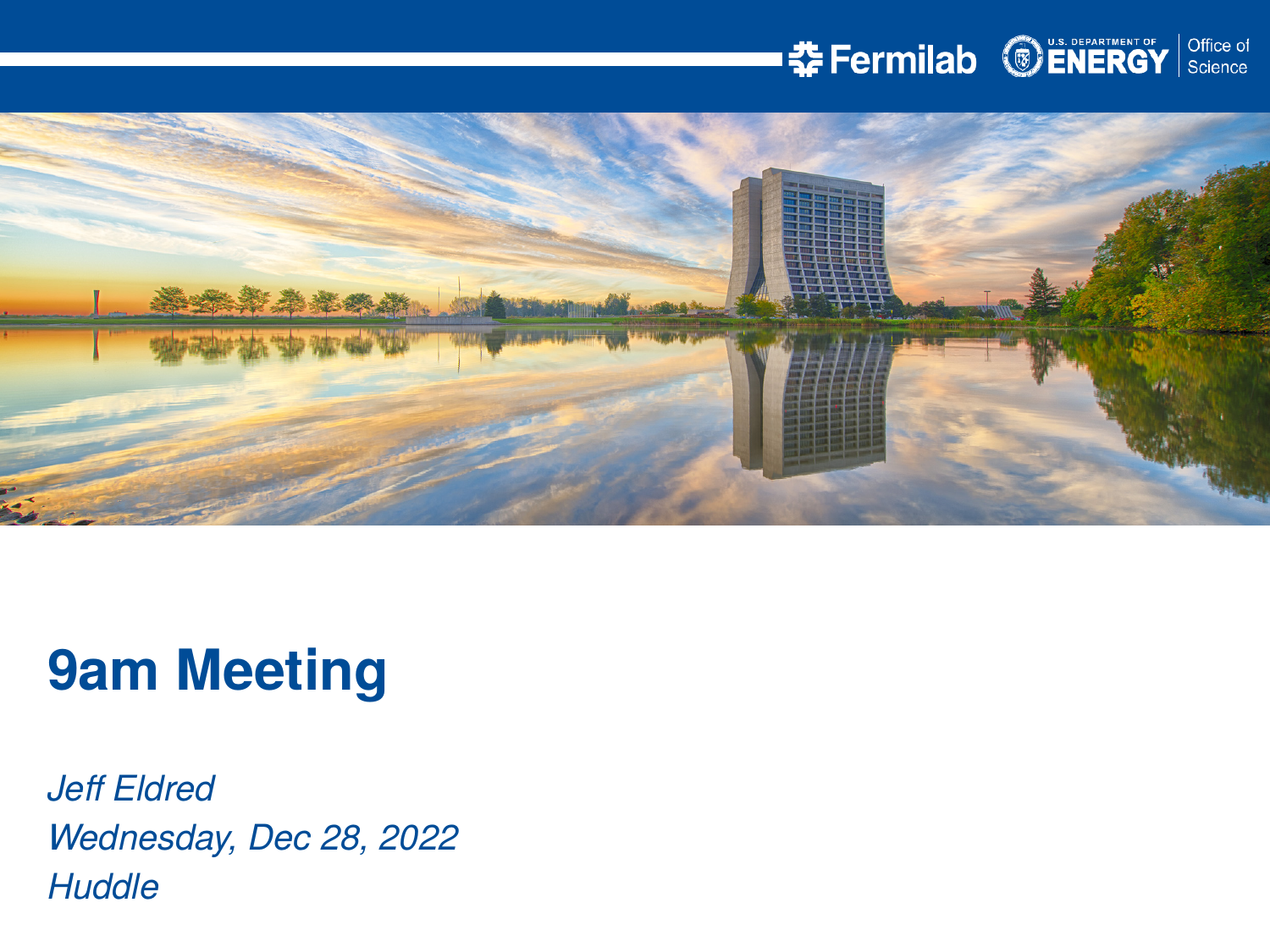

9am Meeting
Jeff Eldred
Wednesday, Dec 28, 2022
Huddle